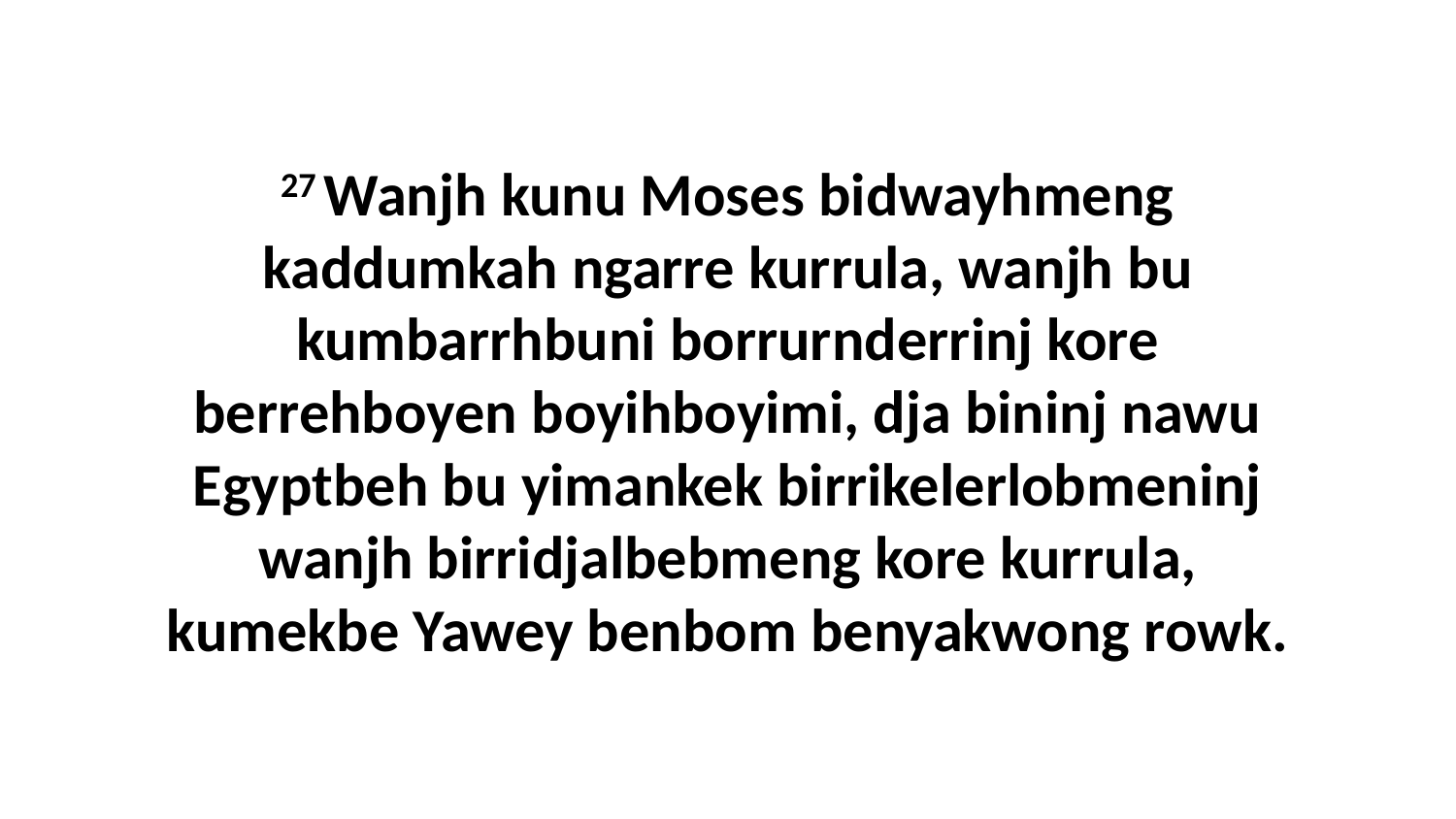

27 Wanjh kunu Moses bidwayhmeng kaddumkah ngarre kurrula, wanjh bu kumbarrhbuni borrurnderrinj kore berrehboyen boyihboyimi, dja bininj nawu Egyptbeh bu yimankek birrikelerlobmeninj wanjh birridjalbebmeng kore kurrula, kumekbe Yawey benbom benyakwong rowk.